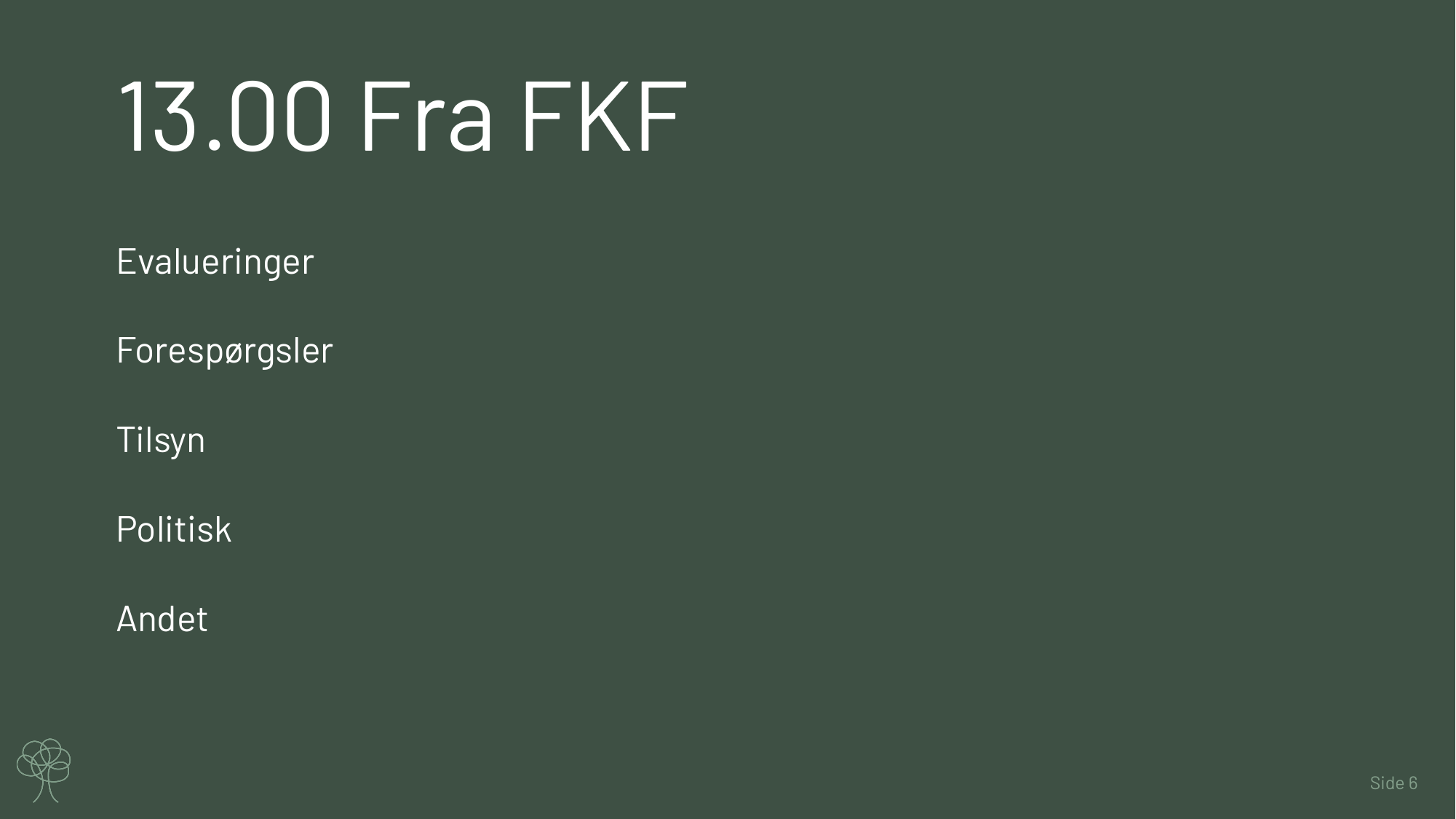

13.00 Fra FKF
Evalueringer
Forespørgsler
Tilsyn
Politisk
Andet
Side 6